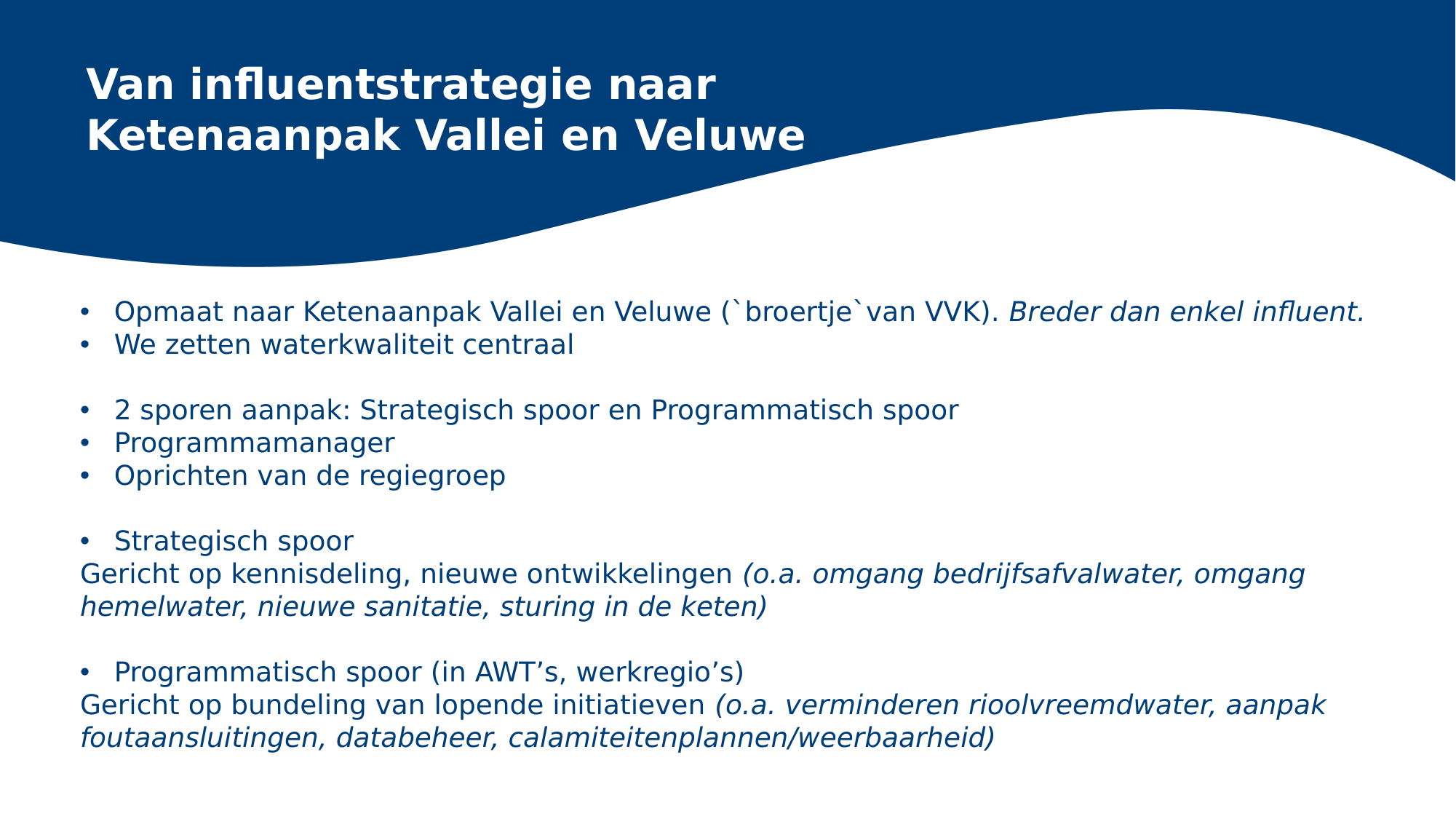

Van influentstrategie naar
Ketenaanpak Vallei en Veluwe

Opmaat naar Ketenaanpak Vallei en Veluwe (`broertje`van VVK). Breder dan enkel influent.
We zetten waterkwaliteit centraal

2 sporen aanpak: Strategisch spoor en Programmatisch spoor
Programmamanager
Oprichten van de regiegroep

Strategisch spoor
Gericht op kennisdeling, nieuwe ontwikkelingen (o.a. omgang bedrijfsafvalwater, omgang hemelwater, nieuwe sanitatie, sturing in de keten)

Programmatisch spoor (in AWT’s, werkregio’s)
Gericht op bundeling van lopende initiatieven (o.a. verminderen rioolvreemdwater, aanpak foutaansluitingen, databeheer, calamiteitenplannen/weerbaarheid)